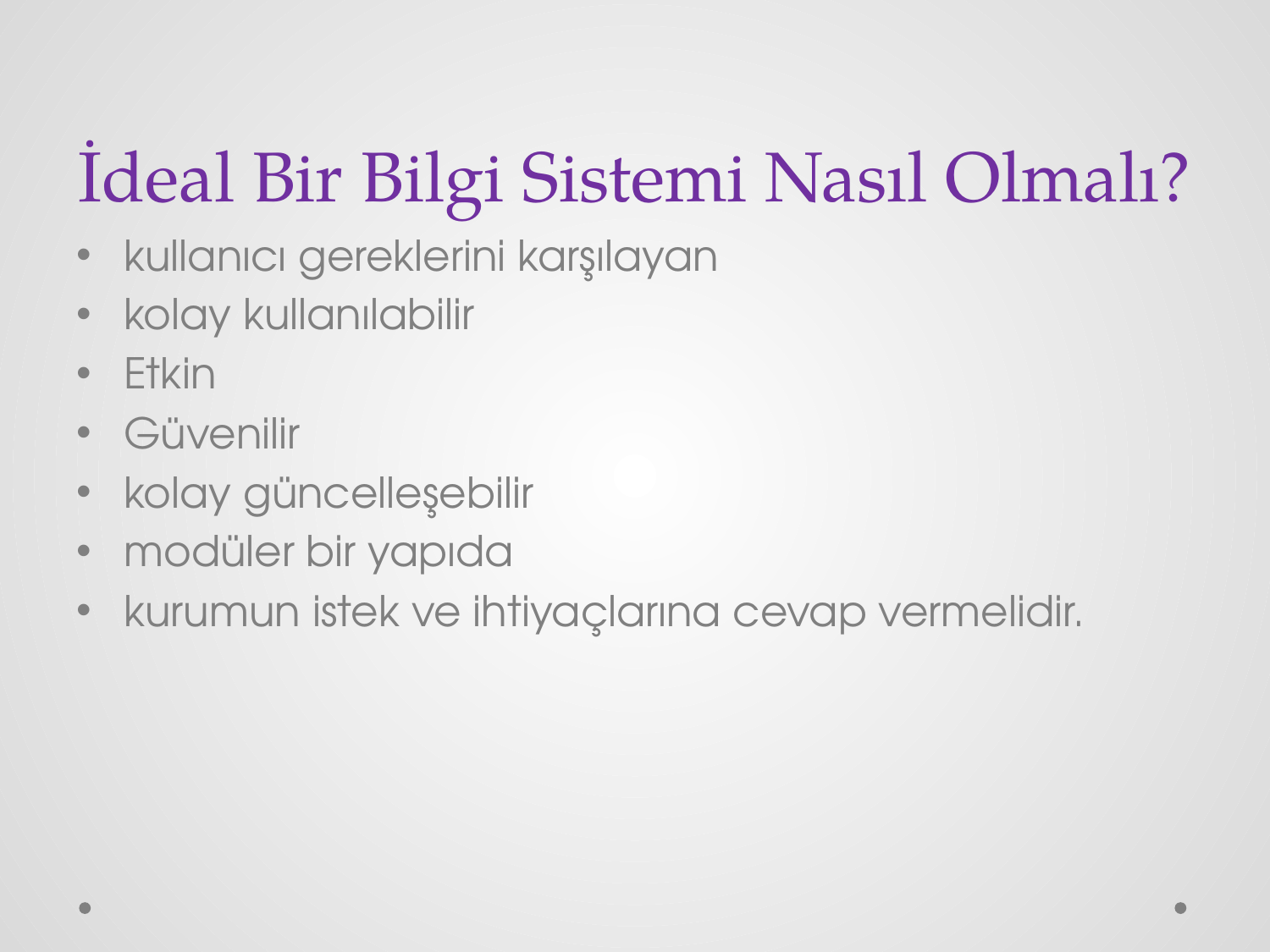

# İdeal Bir Bilgi Sistemi Nasıl Olmalı?
kullanıcı gereklerini karşılayan
kolay kullanılabilir
Etkin
Güvenilir
kolay güncelleşebilir
modüler bir yapıda
kurumun istek ve ihtiyaçlarına cevap vermelidir.